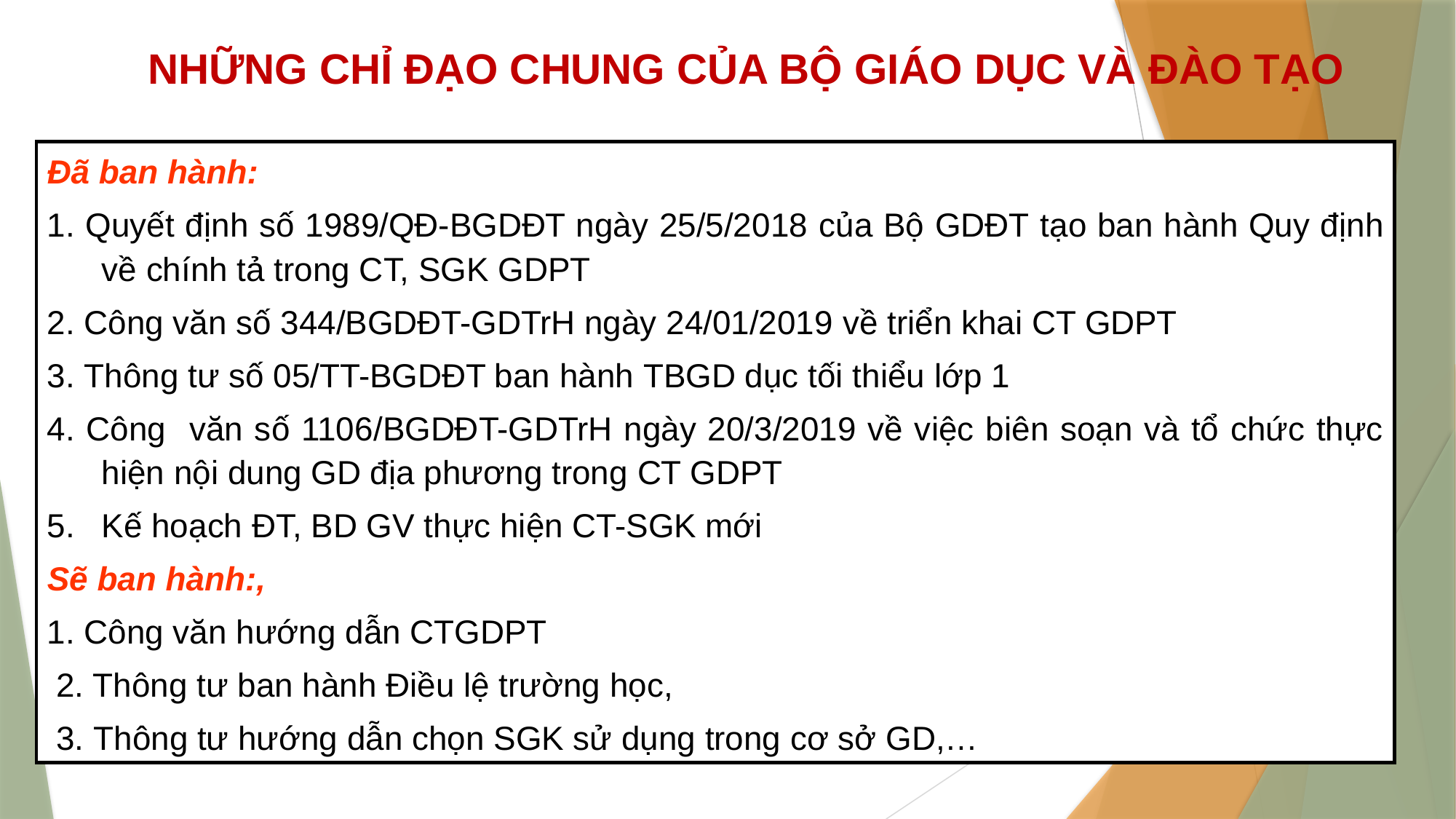

NHỮNG CHỈ ĐẠO CHUNG CỦA BỘ GIÁO DỤC VÀ ĐÀO TẠO

Đã ban hành:
1. Quyết định số 1989/QĐ-BGDĐT ngày 25/5/2018 của Bộ GDĐT tạo ban hành Quy định về chính tả trong CT, SGK GDPT
2. Công văn số 344/BGDĐT-GDTrH ngày 24/01/2019 về triển khai CT GDPT
3. Thông tư số 05/TT-BGDĐT ban hành TBGD dục tối thiểu lớp 1
4. Công  văn số 1106/BGDĐT-GDTrH ngày 20/3/2019 về việc biên soạn và tổ chức thực hiện nội dung GD địa phương trong CT GDPT
Kế hoạch ĐT, BD GV thực hiện CT-SGK mới
Sẽ ban hành:,
1. Công văn hướng dẫn CTGDPT
 2. Thông tư ban hành Điều lệ trường học,
 3. Thông tư hướng dẫn chọn SGK sử dụng trong cơ sở GD,…
3/25/2020